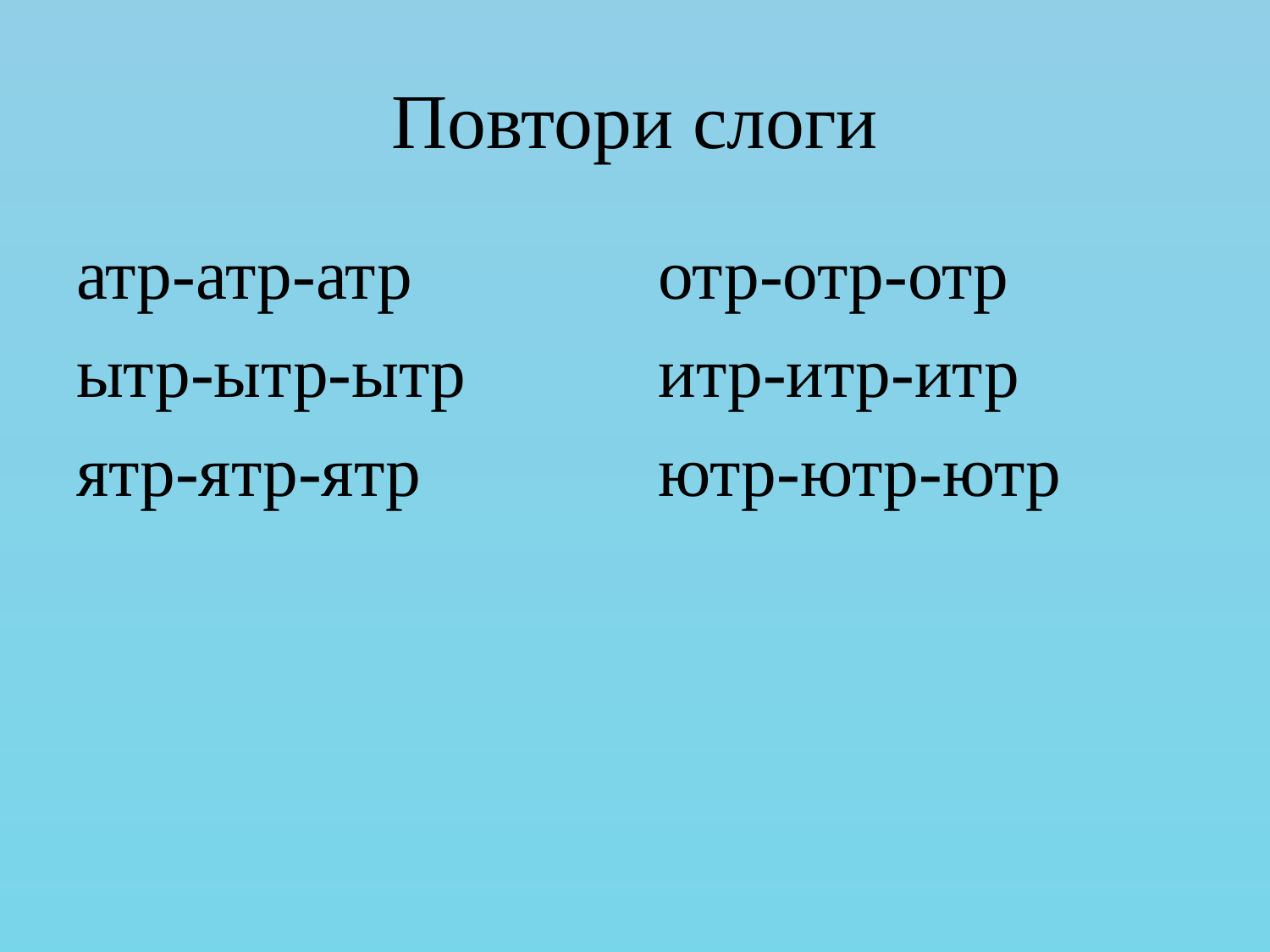

# Повтори слоги
атр-атр-атр
ытр-ытр-ытр
ятр-ятр-ятр
отр-отр-отр
итр-итр-итр
ютр-ютр-ютр